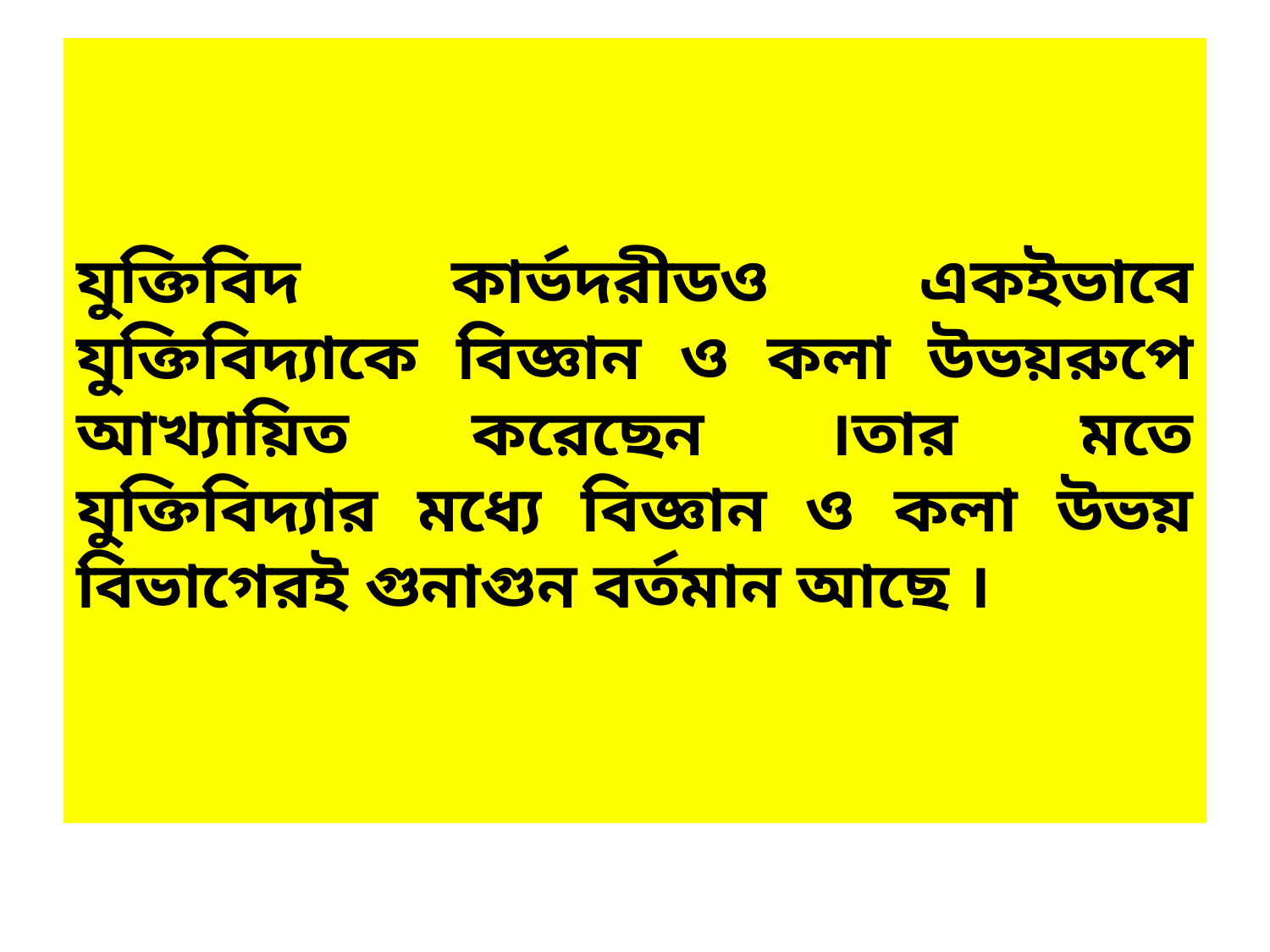

# যুক্তিবিদ কার্ভদরীডও একইভাবে যুক্তিবিদ্যাকে বিজ্ঞান ও কলা উভয়রুপে আখ্যায়িত করেছেন ।তার মতে যুক্তিবিদ্যার মধ্যে বিজ্ঞান ও কলা উভয় বিভাগেরই গুনাগুন বর্তমান আছে ।